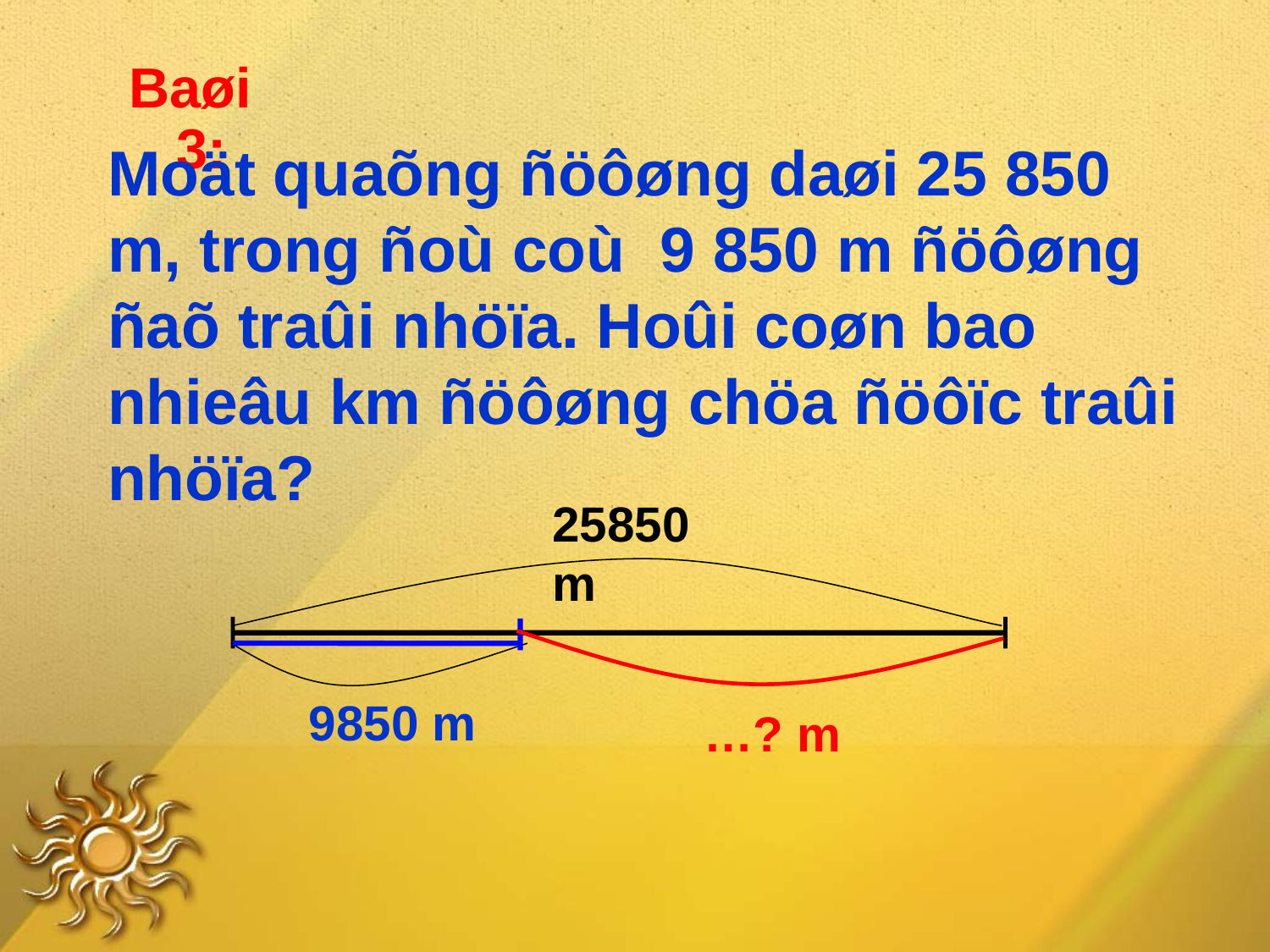

Baøi 3:
Moät quaõng ñöôøng daøi 25 850 m, trong ñoù coù  9 850 m ñöôøng ñaõ traûi nhöïa. Hoûi coøn bao nhieâu km ñöôøng chöa ñöôïc traûi nhöïa?
25850 m

9850 m
…? m